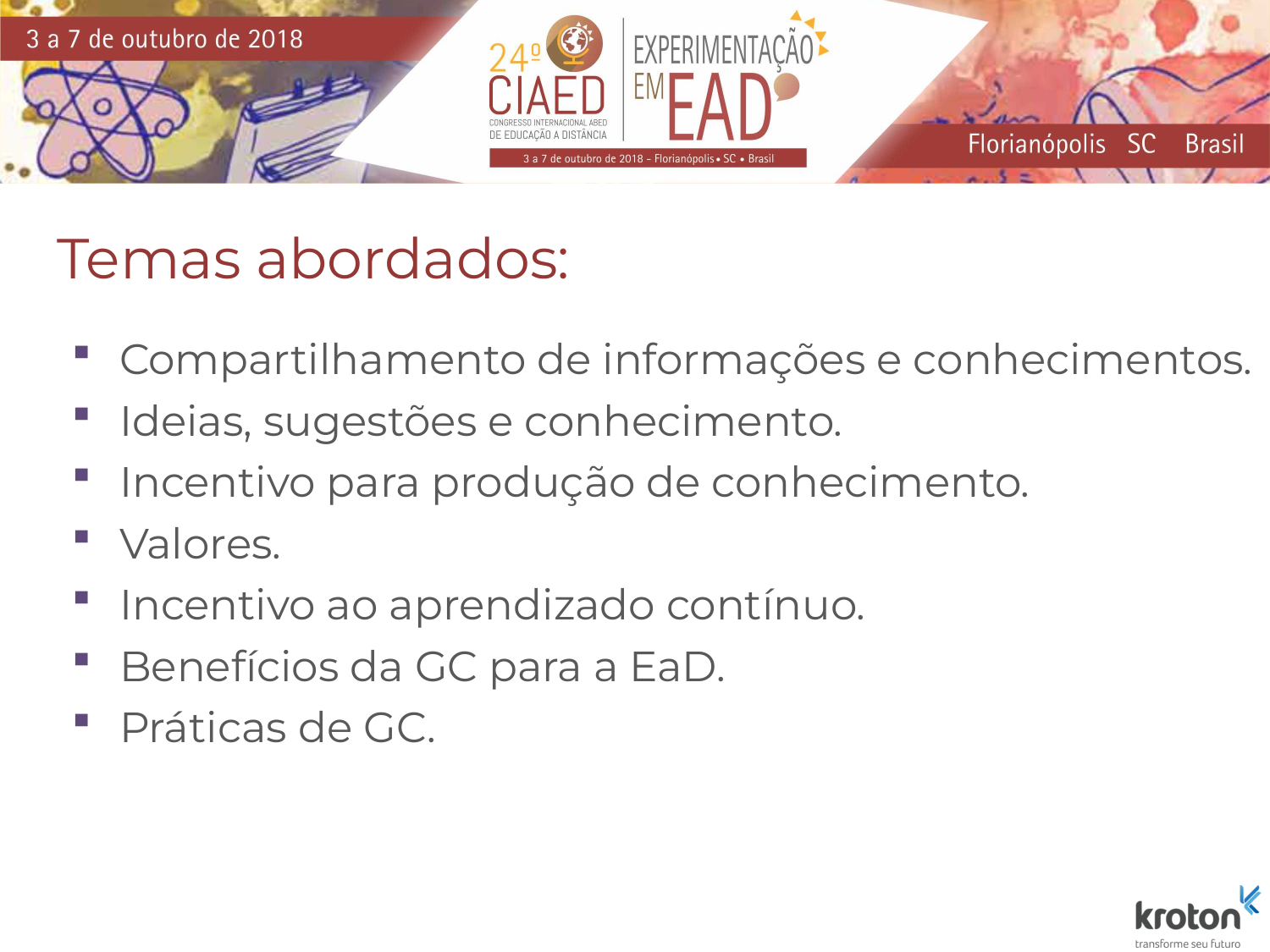

Temas abordados:
Compartilhamento de informações e conhecimentos.
Ideias, sugestões e conhecimento.
Incentivo para produção de conhecimento.
Valores.
Incentivo ao aprendizado contínuo.
Benefícios da GC para a EaD.
Práticas de GC.